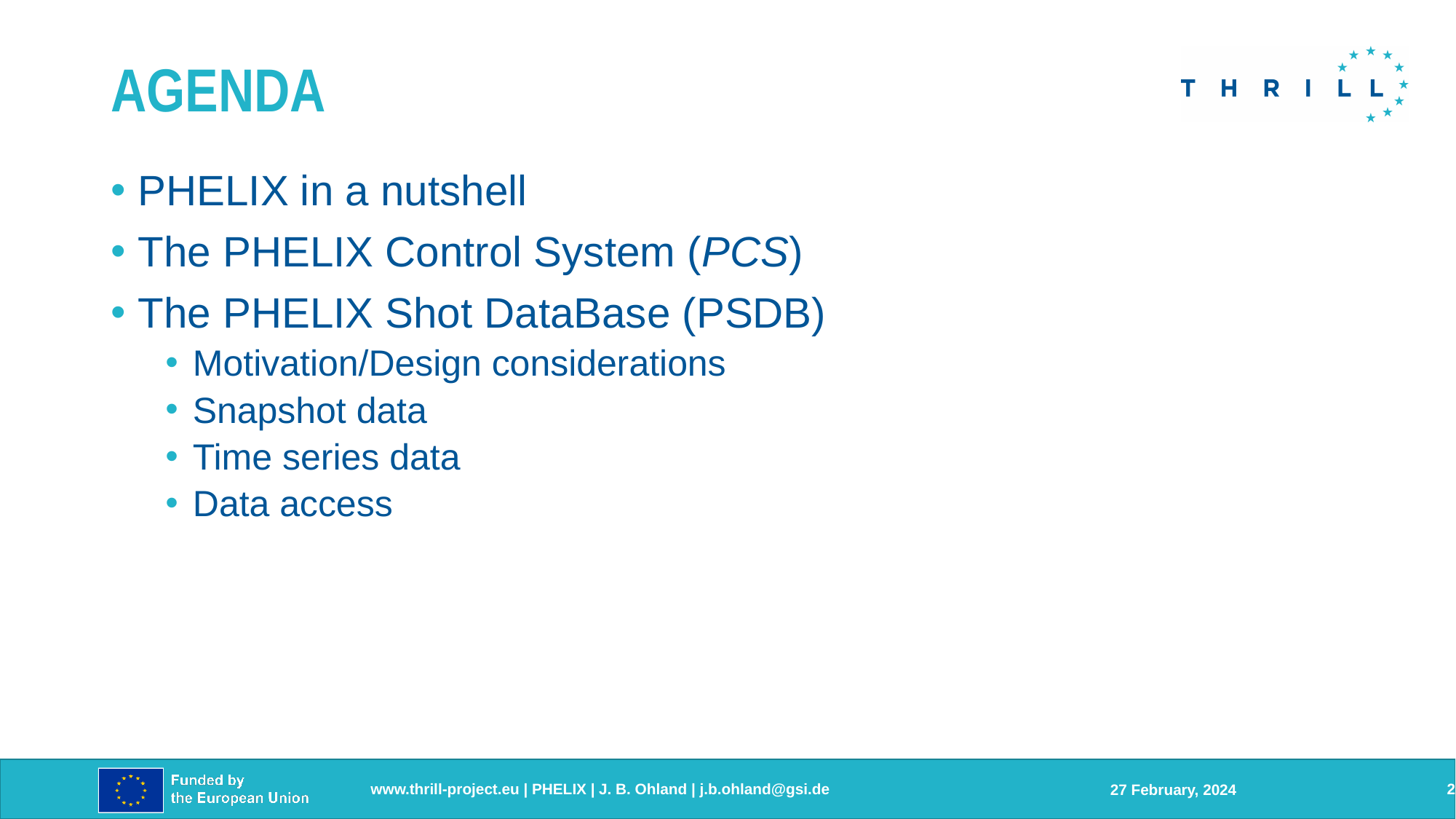

# Agenda
PHELIX in a nutshell
The PHELIX Control System (PCS)
The PHELIX Shot DataBase (PSDB)
Motivation/Design considerations
Snapshot data
Time series data
Data access
2
27 February, 2024